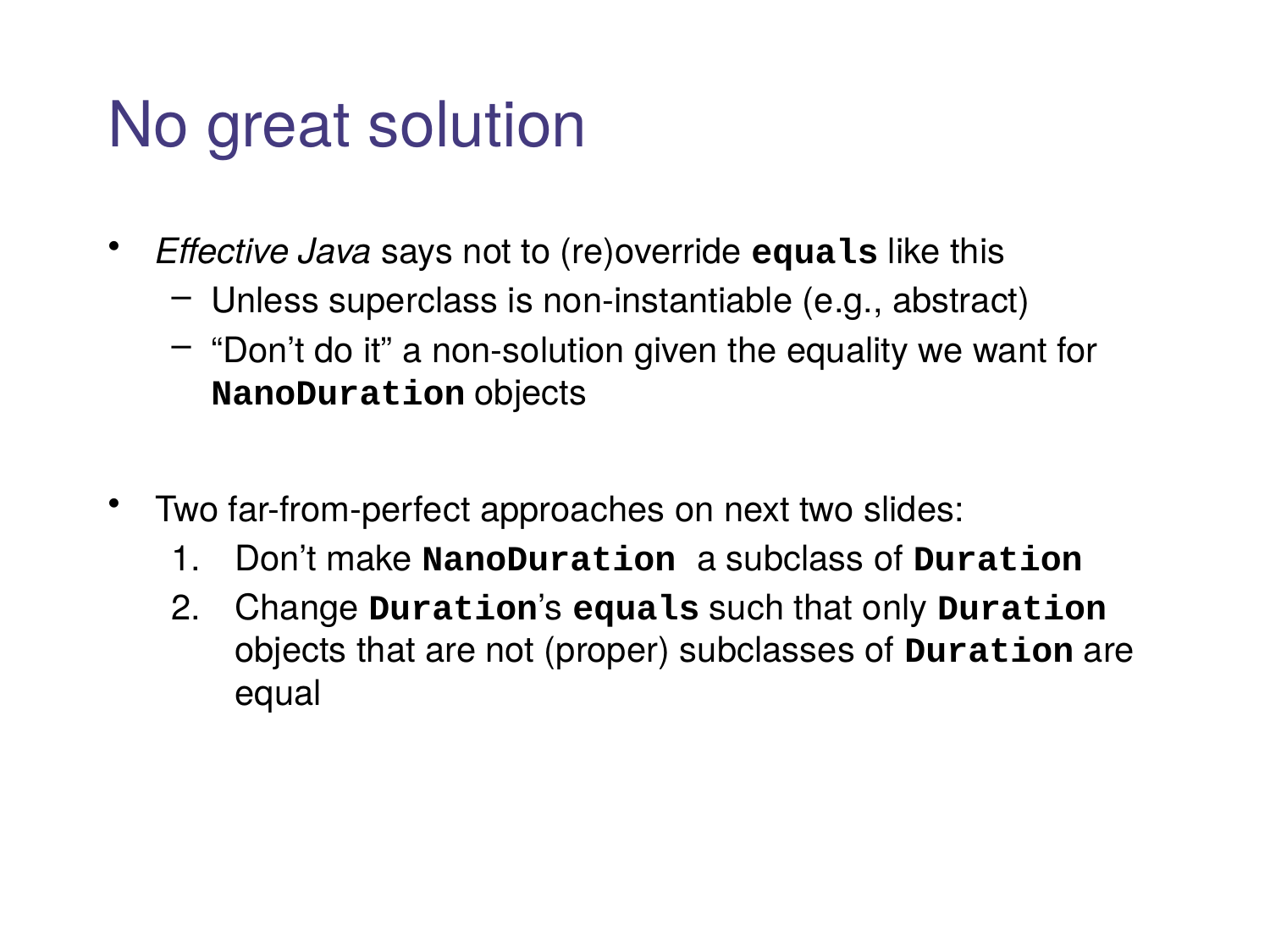

# No great solution
Effective Java says not to (re)override equals like this
Unless superclass is non-instantiable (e.g., abstract)
“Don’t do it” a non-solution given the equality we want for NanoDuration objects

Two far-from-perfect approaches on next two slides:
Don’t make NanoDuration a subclass of Duration
Change Duration’s equals such that only Duration objects that are not (proper) subclasses of Duration are equal